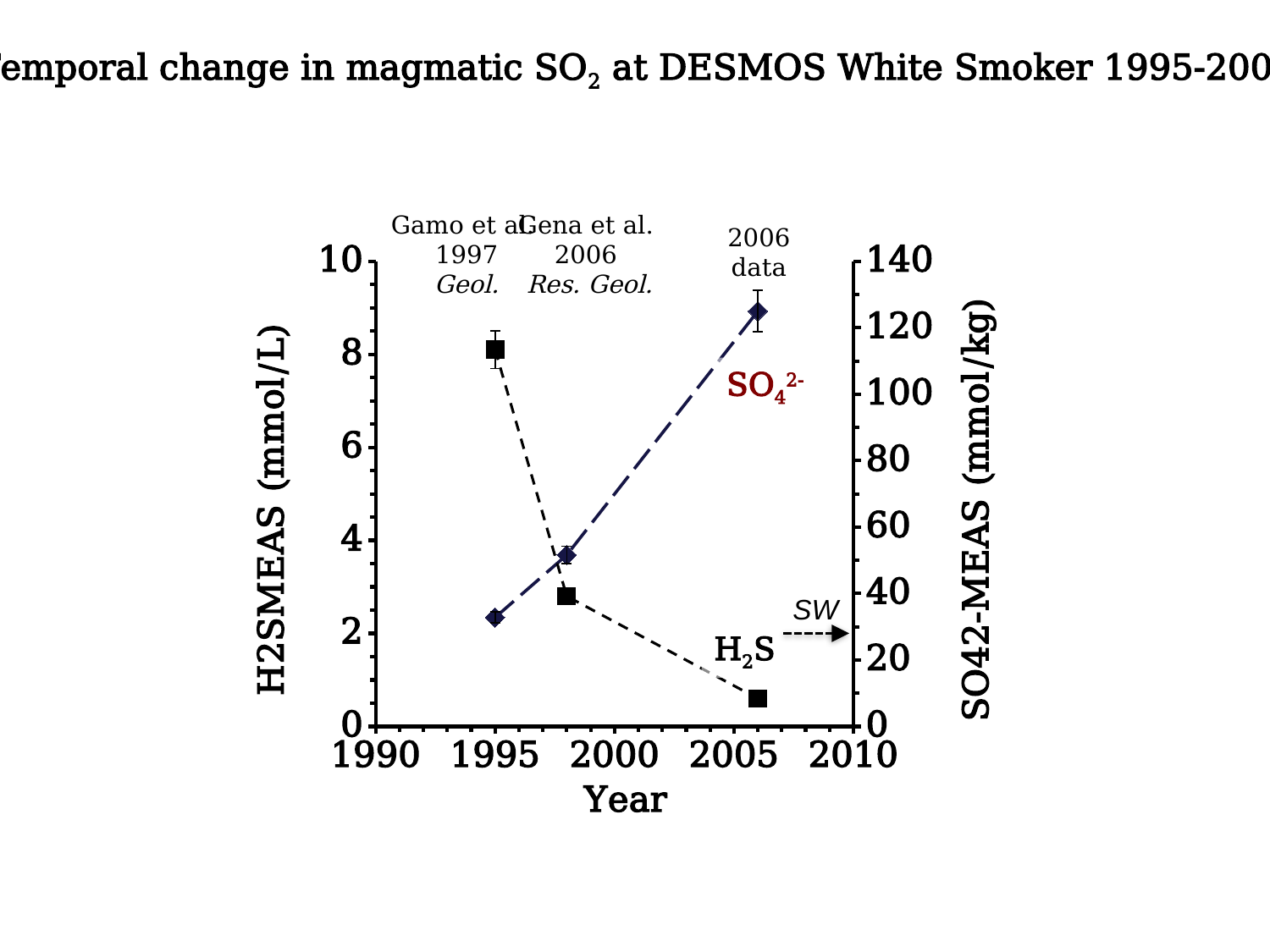

Temporal change in magmatic SO2 at DESMOS White Smoker 1995-2006
Gamo et al.
1997
Geol.
Gena et al.
2006
Res. Geol.

### Chart

| Category |  |  |
|---|---|---|
2006
data
SO42-
SW
H2S